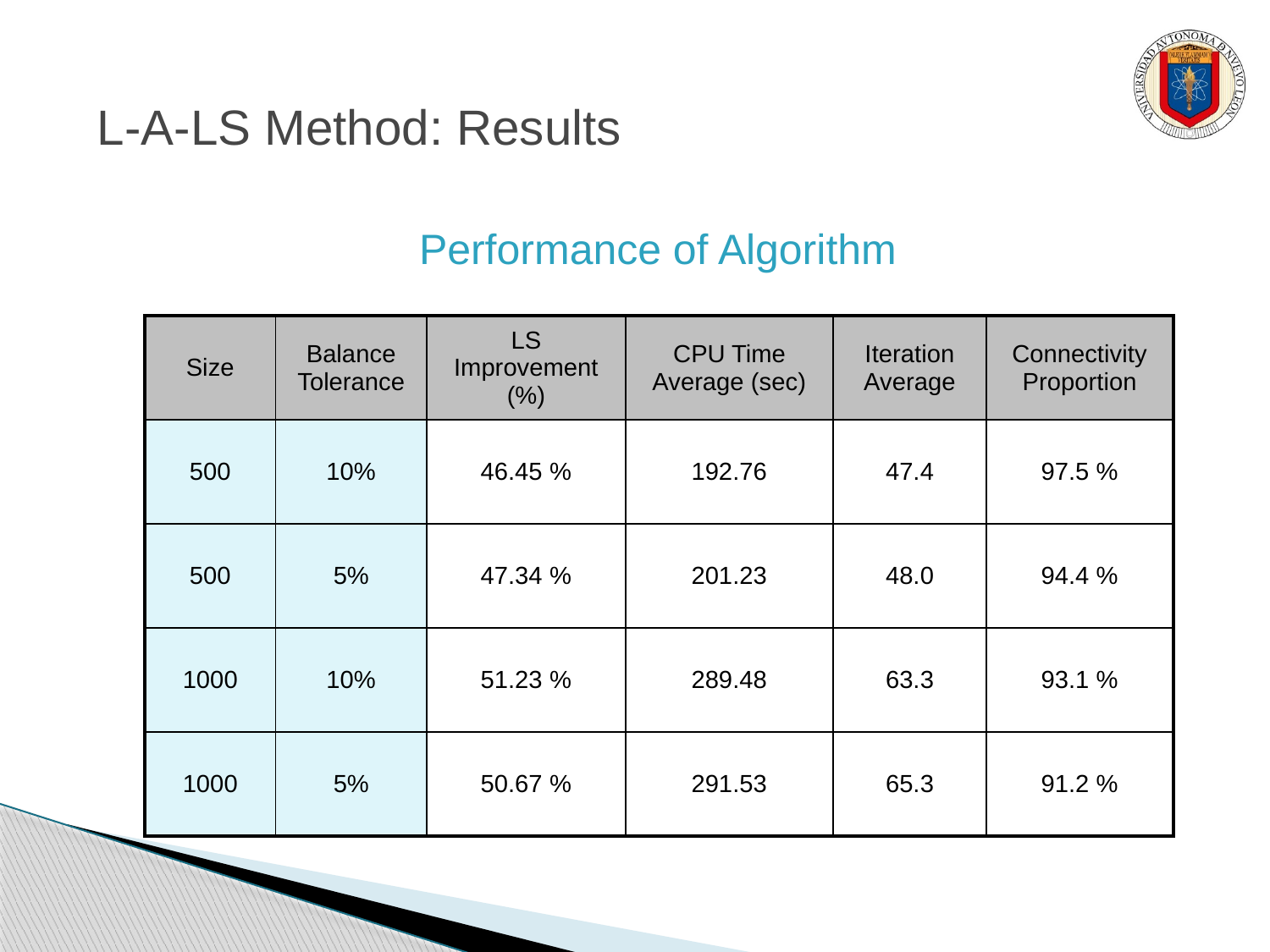

L-A-LS Method: Results
Performance of Algorithm
| Size | Balance Tolerance | LS Improvement (%) | CPU Time Average (sec) | Iteration Average | Connectivity Proportion |
| --- | --- | --- | --- | --- | --- |
| 500 | 10% | 46.45 % | 192.76 | 47.4 | 97.5 % |
| 500 | 5% | 47.34 % | 201.23 | 48.0 | 94.4 % |
| 1000 | 10% | 51.23 % | 289.48 | 63.3 | 93.1 % |
| 1000 | 5% | 50.67 % | 291.53 | 65.3 | 91.2 % |